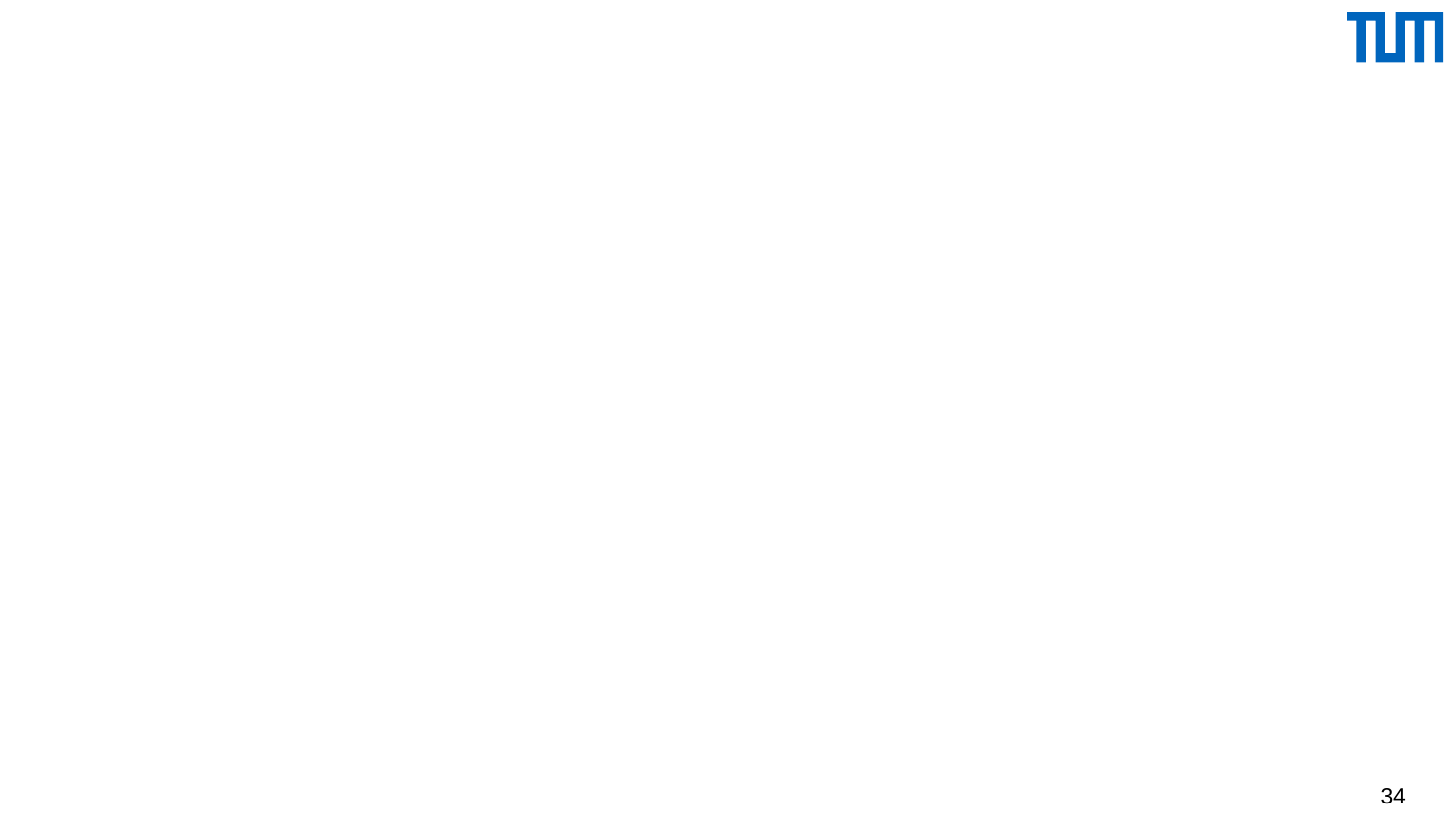

#
doc("Uni.xml")/child::Universität/child::Fakultäten/
                                 child::Fakultät[position()=2]

wird also die zweite Fakultät ausgegeben:

<Fakultät>
    <FakName>Physik</FakName>
    <ProfessorIn PersNr="P2136">
        <Name>Curie</Name>
        <Rang>C4</Rang>
        <Raum>36</Raum>
    </ProfessorIn>
    <ProfessorIn PersNr="P2127">
        <Name>Kopernikus</Name>
        <Rang>C3</Rang>
        <Raum>310</Raum>
    </ProfessorIn>
</Fakultät>
34